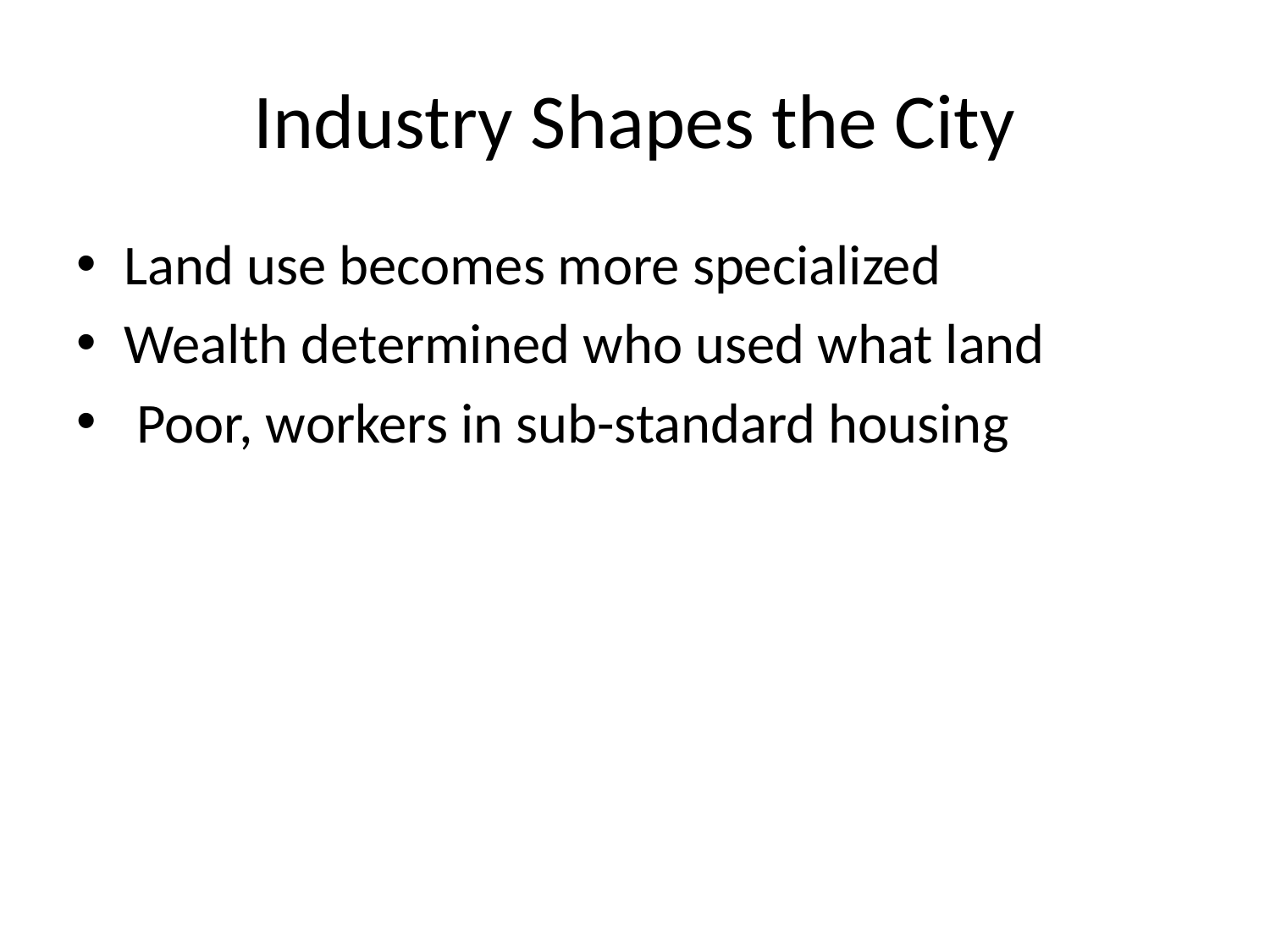

# Industry Shapes the City
Land use becomes more specialized
Wealth determined who used what land
 Poor, workers in sub-standard housing